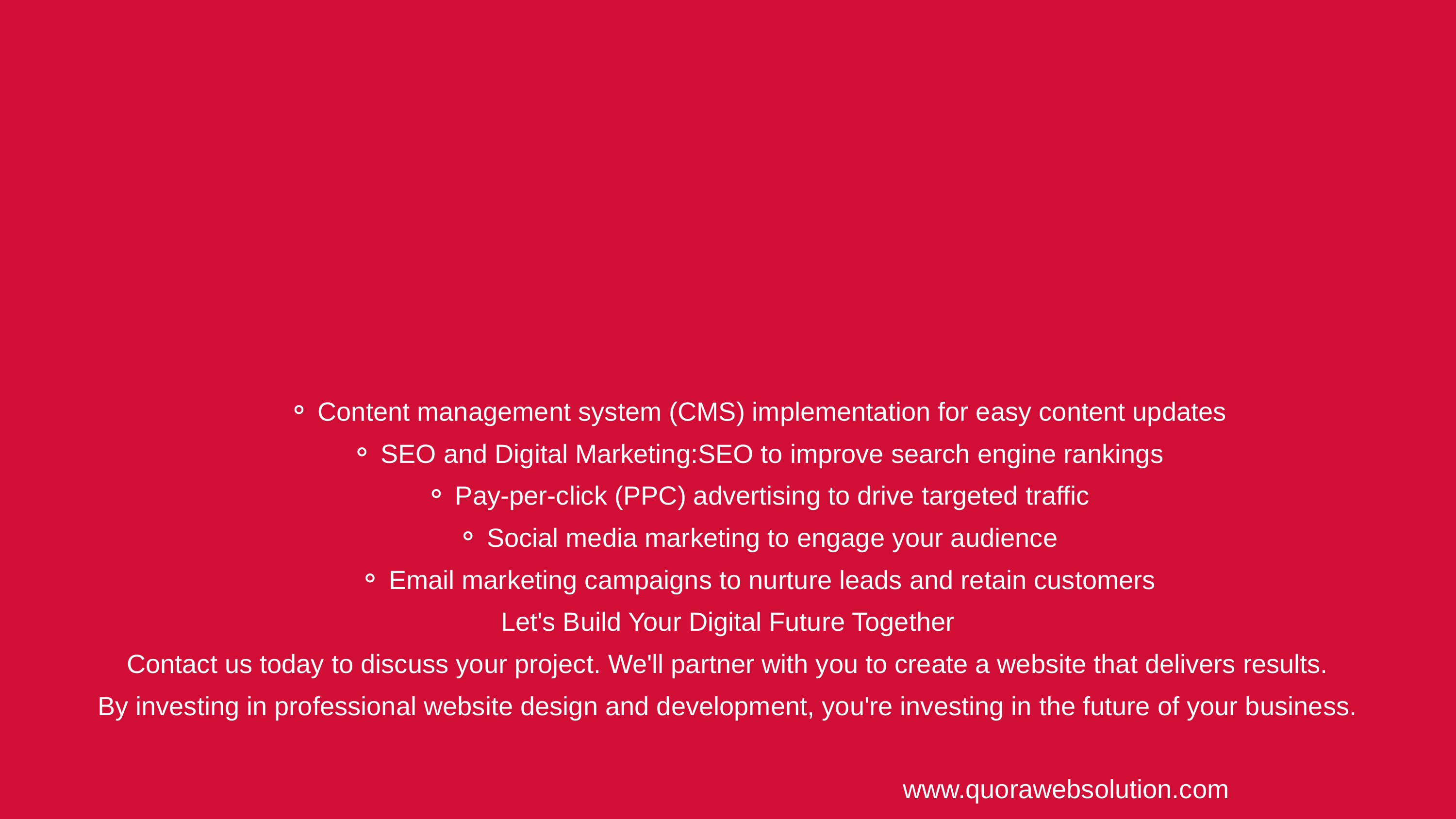

Content management system (CMS) implementation for easy content updates
SEO and Digital Marketing:SEO to improve search engine rankings
Pay-per-click (PPC) advertising to drive targeted traffic
Social media marketing to engage your audience
Email marketing campaigns to nurture leads and retain customers
Let's Build Your Digital Future Together
Contact us today to discuss your project. We'll partner with you to create a website that delivers results.
By investing in professional website design and development, you're investing in the future of your business.
www.quorawebsolution.com